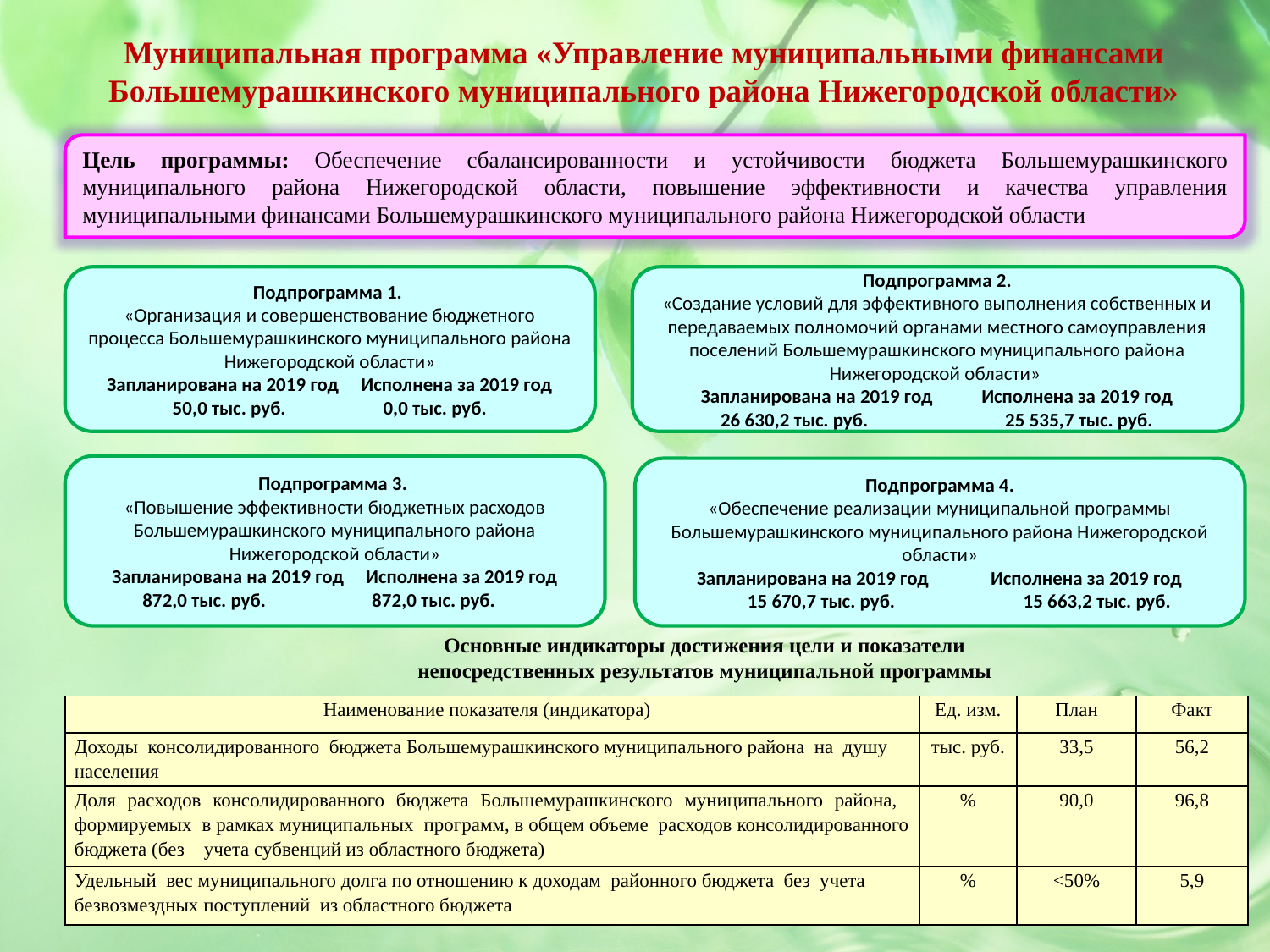

Муниципальная программа «Управление муниципальными финансами Большемурашкинского муниципального района Нижегородской области»
Цель программы: Обеспечение сбалансированности и устойчивости бюджета Большемурашкинского муниципального района Нижегородской области, повышение эффективности и качества управления муниципальными финансами Большемурашкинского муниципального района Нижегородской области
Подпрограмма 2.
«Создание условий для эффективного выполнения собственных и передаваемых полномочий органами местного самоуправления поселений Большемурашкинского муниципального района Нижегородской области»
Запланирована на 2019 год           Исполнена за 2019 год
26 630,2 тыс. руб.                               25 535,7 тыс. руб.
Подпрограмма 1.
«Организация и совершенствование бюджетного процесса Большемурашкинского муниципального района Нижегородской области»
Запланирована на 2019 год     Исполнена за 2019 год
50,0 тыс. руб.                      0,0 тыс. руб.
Подпрограмма 3.
«Повышение эффективности бюджетных расходов Большемурашкинского муниципального района Нижегородской области»
Запланирована на 2019 год     Исполнена за 2019 год
872,0 тыс. руб.                        872,0 тыс. руб.
Подпрограмма 4.
«Обеспечение реализации муниципальной программы Большемурашкинского муниципального района Нижегородской области»
Запланирована на 2019 год              Исполнена за 2019 год
         15 670,7 тыс. руб.                             15 663,2 тыс. руб.
Основные индикаторы достижения цели и показатели непосредственных результатов муниципальной программы
| Наименование показателя (индикатора) | Ед. изм. | План | Факт |
| --- | --- | --- | --- |
| Доходы консолидированного бюджета Большемурашкинского муниципального района на душу населения | тыс. руб. | 33,5 | 56,2 |
| Доля расходов консолидированного бюджета Большемурашкинского муниципального района, формируемых в рамках муниципальных программ, в общем объеме расходов консолидированного бюджета (без учета субвенций из областного бюджета) | % | 90,0 | 96,8 |
| Удельный вес муниципального долга по отношению к доходам районного бюджета без учета безвозмездных поступлений из областного бюджета | % | <50% | 5,9 |
35